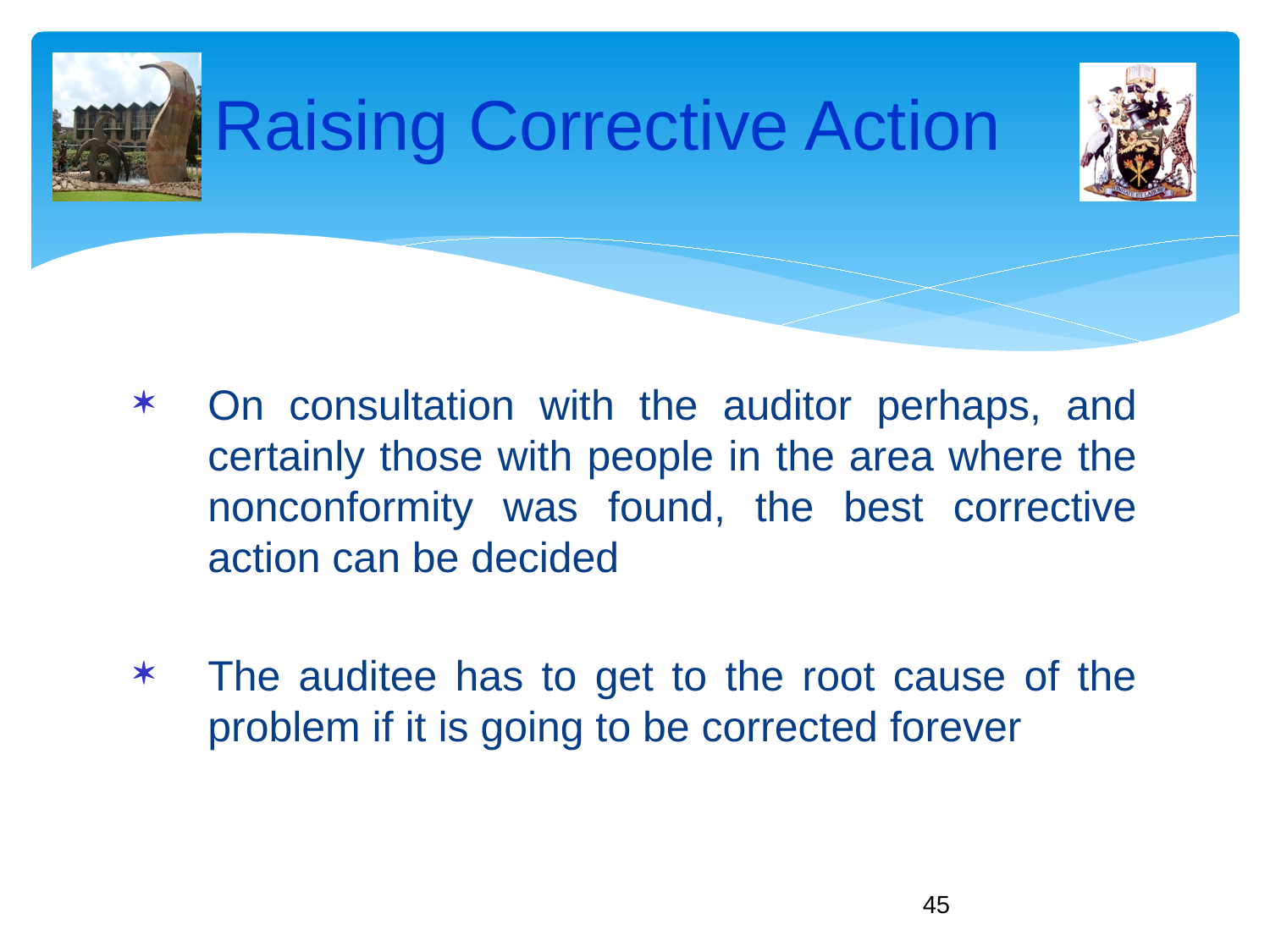

# Raising Corrective Action
On consultation with the auditor perhaps, and certainly those with people in the area where the nonconformity was found, the best corrective action can be decided

The auditee has to get to the root cause of the problem if it is going to be corrected forever

45